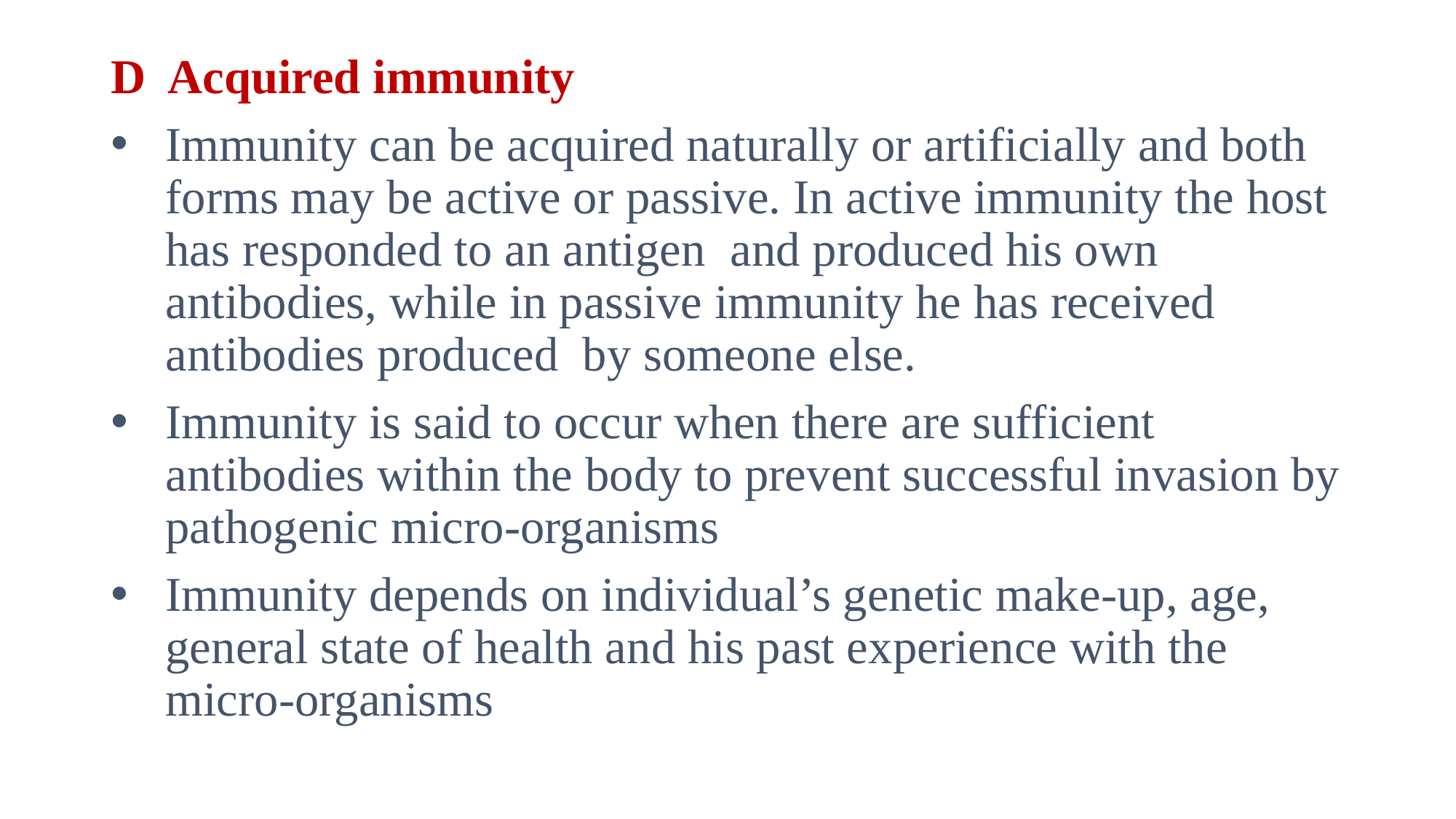

D  Acquired immunity
Immunity can be acquired naturally or artificially and both forms may be active or passive. In active immunity the host has responded to an antigen  and produced his own antibodies, while in passive immunity he has received  antibodies produced  by someone else.
Immunity is said to occur when there are sufficient antibodies within the body to prevent successful invasion by pathogenic micro-organisms
Immunity depends on individual’s genetic make-up, age, general state of health and his past experience with the micro-organisms